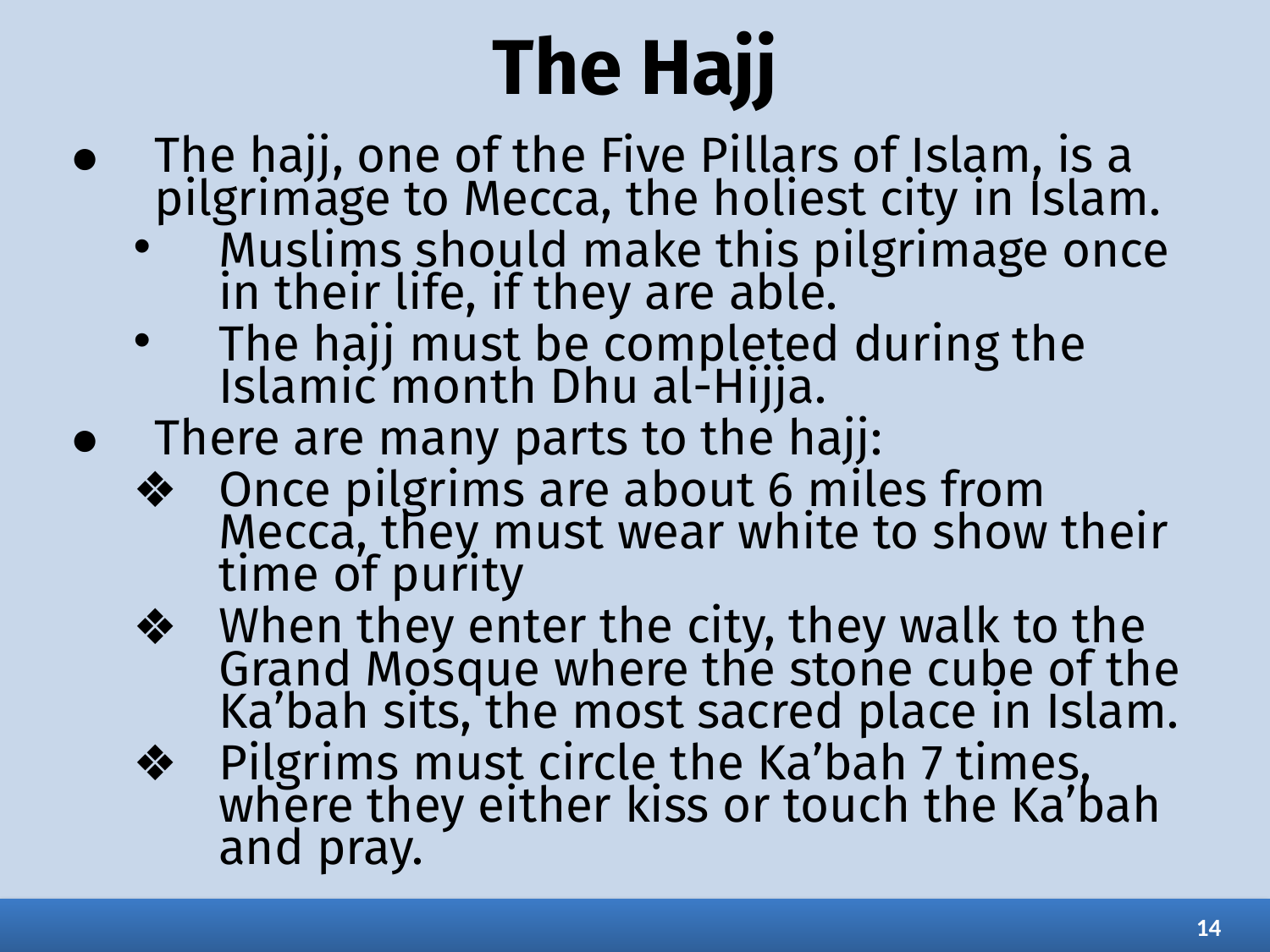

# The Hajj
The hajj, one of the Five Pillars of Islam, is a pilgrimage to Mecca, the holiest city in Islam.
Muslims should make this pilgrimage once in their life, if they are able.
The hajj must be completed during the Islamic month Dhu al-Hijja.
There are many parts to the hajj:
Once pilgrims are about 6 miles from Mecca, they must wear white to show their time of purity
When they enter the city, they walk to the Grand Mosque where the stone cube of the Ka’bah sits, the most sacred place in Islam.
Pilgrims must circle the Ka’bah 7 times, where they either kiss or touch the Ka’bah and pray.
14